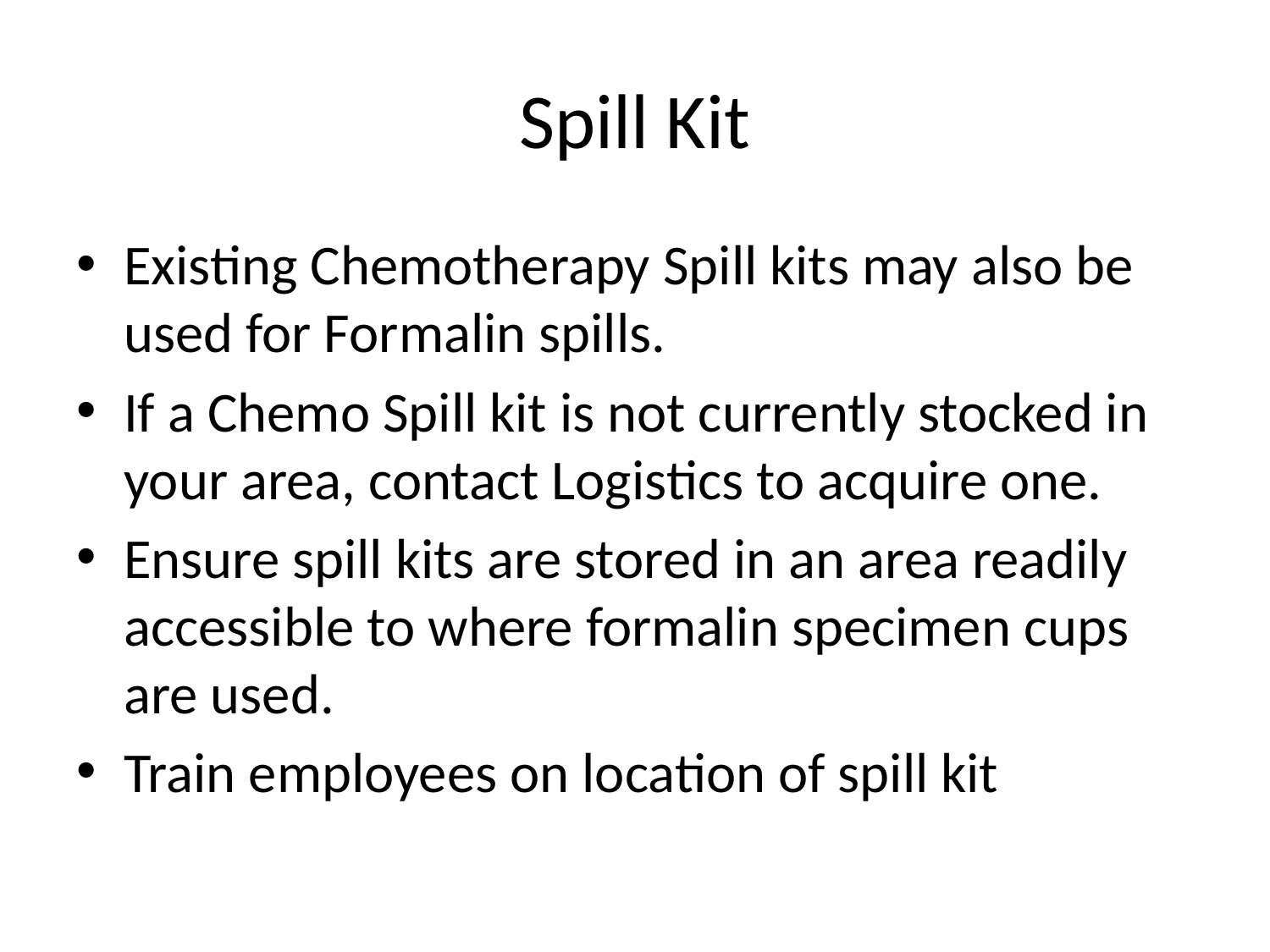

# Spill Kit
Existing Chemotherapy Spill kits may also be used for Formalin spills.
If a Chemo Spill kit is not currently stocked in your area, contact Logistics to acquire one.
Ensure spill kits are stored in an area readily accessible to where formalin specimen cups are used.
Train employees on location of spill kit